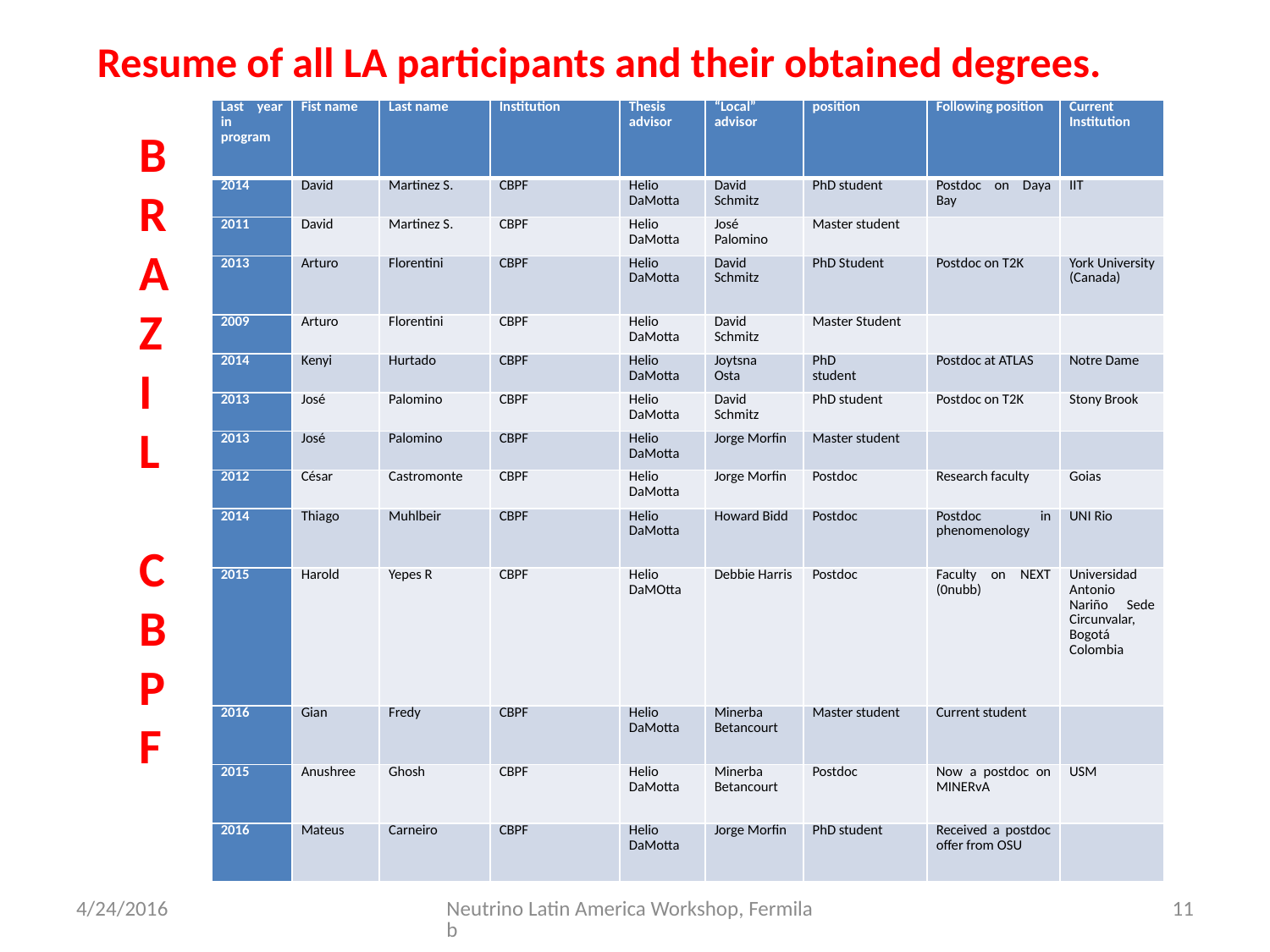

Resume of all LA participants and their obtained degrees.
| Last year in program | Fist name | Last name | Institution | Thesis advisor | “Local” advisor | position | Following position | Current Institution |
| --- | --- | --- | --- | --- | --- | --- | --- | --- |
| 2014 | David | Martinez S. | CBPF | Helio DaMotta | David Schmitz | PhD student | Postdoc on Daya Bay | IIT |
| 2011 | David | Martinez S. | CBPF | Helio DaMotta | José Palomino | Master student |  |  |
| 2013 | Arturo | Florentini | CBPF | Helio DaMotta | David Schmitz | PhD Student | Postdoc on T2K | York University (Canada) |
| 2009 | Arturo | Florentini | CBPF | Helio DaMotta | David Schmitz | Master Student |  |  |
| 2014 | Kenyi | Hurtado | CBPF | Helio DaMotta | Joytsna Osta | PhD student | Postdoc at ATLAS | Notre Dame |
| 2013 | José | Palomino | CBPF | Helio DaMotta | David Schmitz | PhD student | Postdoc on T2K | Stony Brook |
| 2013 | José | Palomino | CBPF | Helio DaMotta | Jorge Morfin | Master student |  |  |
| 2012 | César | Castromonte | CBPF | Helio DaMotta | Jorge Morfin | Postdoc | Research faculty | Goias |
| 2014 | Thiago | Muhlbeir | CBPF | Helio DaMotta | Howard Bidd | Postdoc | Postdoc in phenomenology | UNI Rio |
| 2015 | Harold | Yepes R | CBPF | Helio DaMOtta | Debbie Harris | Postdoc | Faculty on NEXT (0nubb) | Universidad Antonio Nariño Sede Circunvalar, Bogotá Colombia |
| 2016 | Gian | Fredy | CBPF | Helio DaMotta | Minerba Betancourt | Master student | Current student |  |
| 2015 | Anushree | Ghosh | CBPF | Helio DaMotta | Minerba Betancourt | Postdoc | Now a postdoc on MINERvA | USM |
| 2016 | Mateus | Carneiro | CBPF | Helio DaMotta | Jorge Morfin | PhD student | Received a postdoc offer from OSU |  |
BRAZIL

CBPF
4/24/2016
Neutrino Latin America Workshop, Fermilab
11